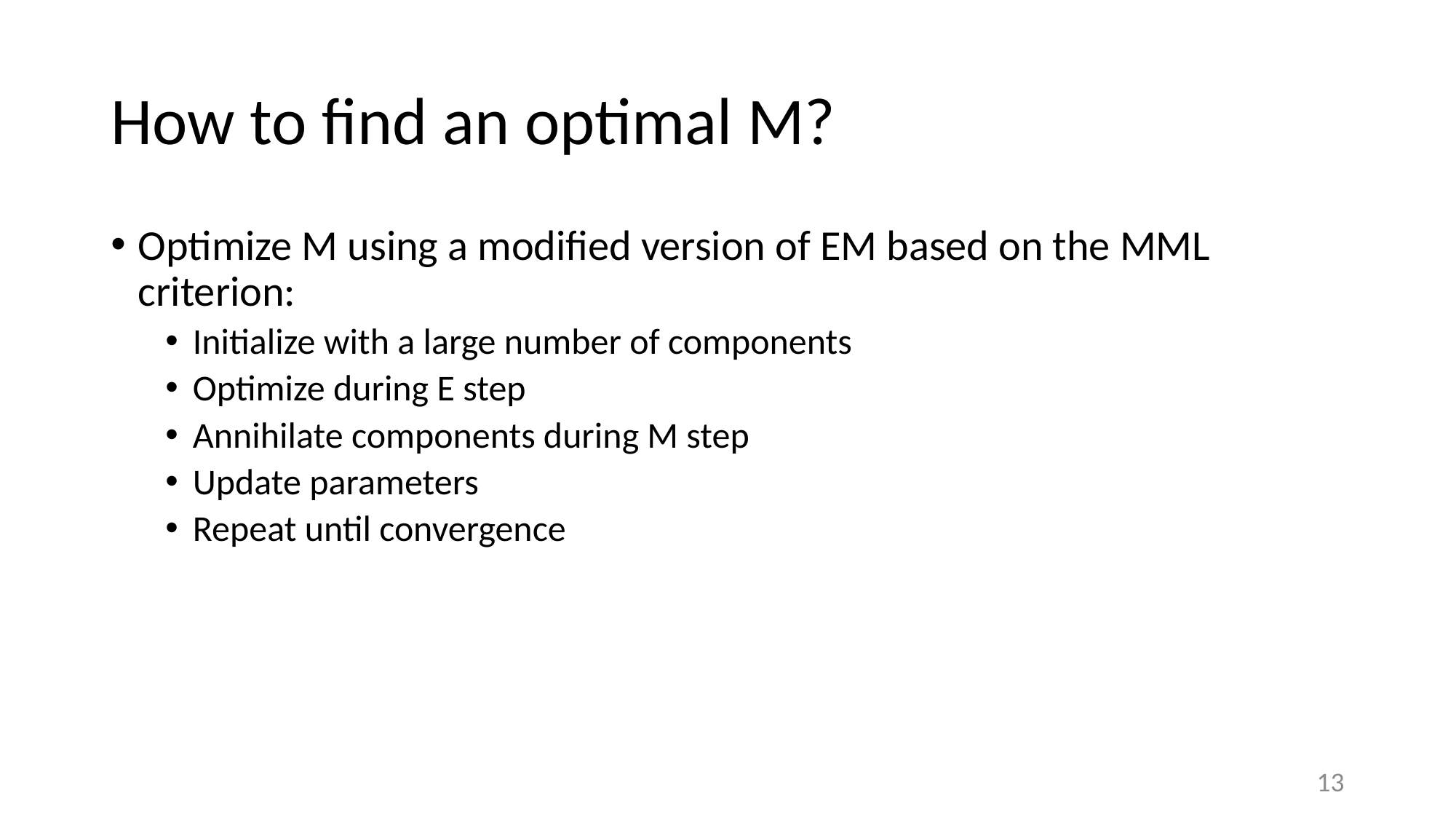

# How to find an optimal M?
Optimize M using a modified version of EM based on the MML criterion:
Initialize with a large number of components
Optimize during E step
Annihilate components during M step
Update parameters
Repeat until convergence
13